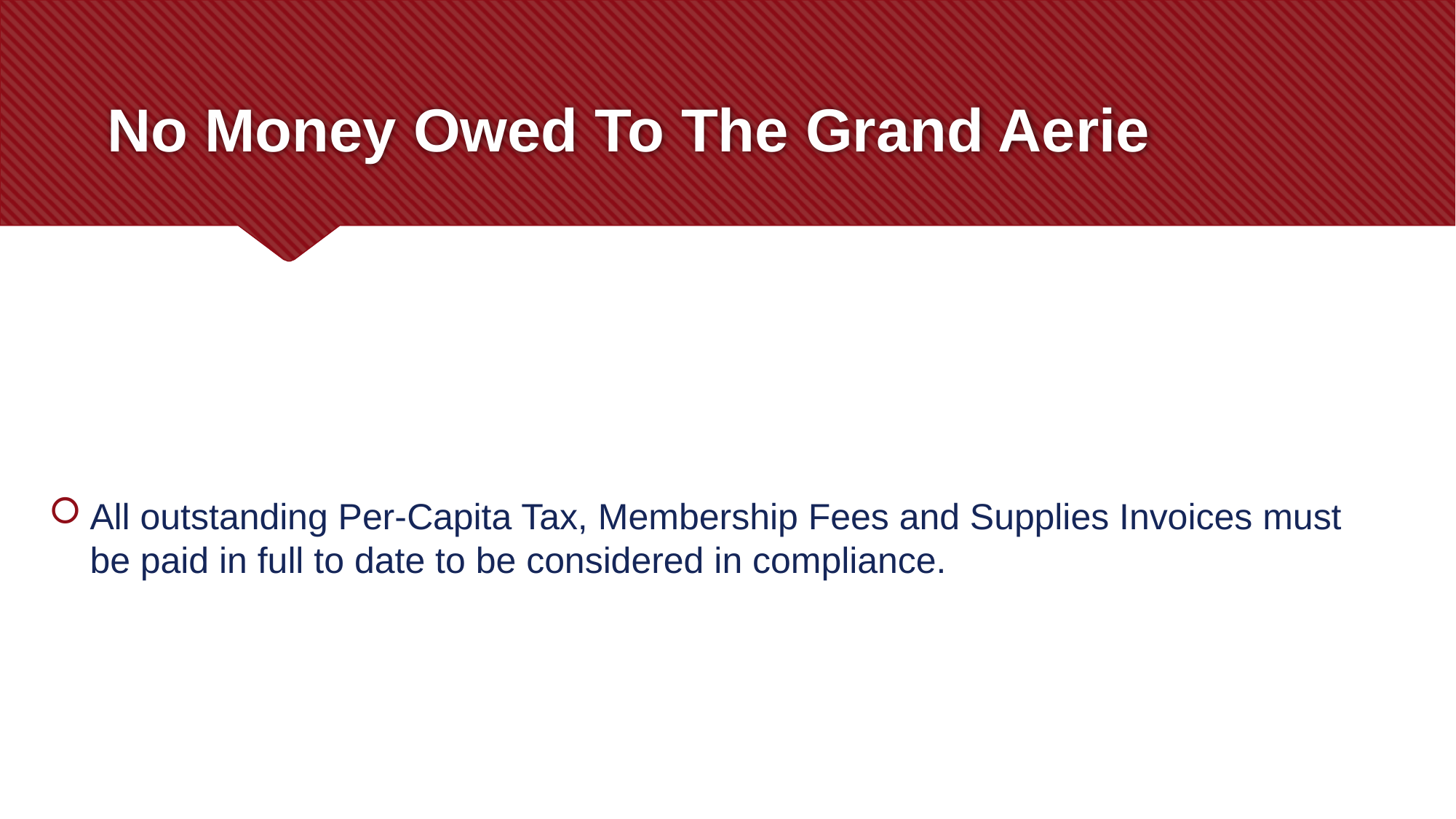

# No Money Owed To The Grand Aerie
All outstanding Per-Capita Tax, Membership Fees and Supplies Invoices must be paid in full to date to be considered in compliance.